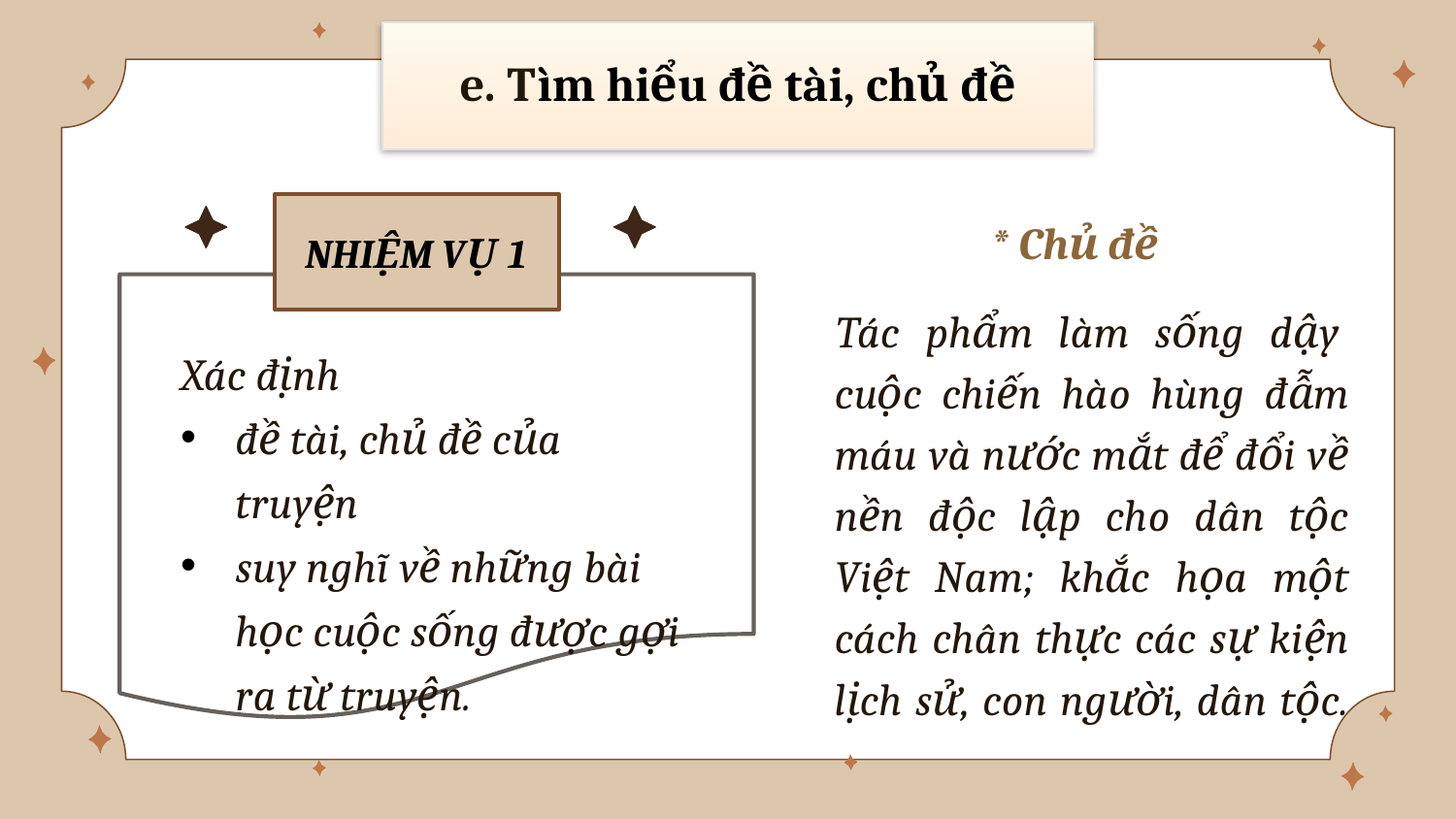

e. Tìm hiểu đề tài, chủ đề
NHIỆM VỤ 1
# * Chủ đề

Tác phẩm làm sống dậy  cuộc chiến hào hùng đẫm máu và nước mắt để đổi về nền độc lập cho dân tộc Việt Nam; khắc họa một cách chân thực các sự kiện lịch sử, con người, dân tộc.
Xác định
đề tài, chủ đề của truyện
suy nghĩ về những bài học cuộc sống được gợi ra từ truyện.